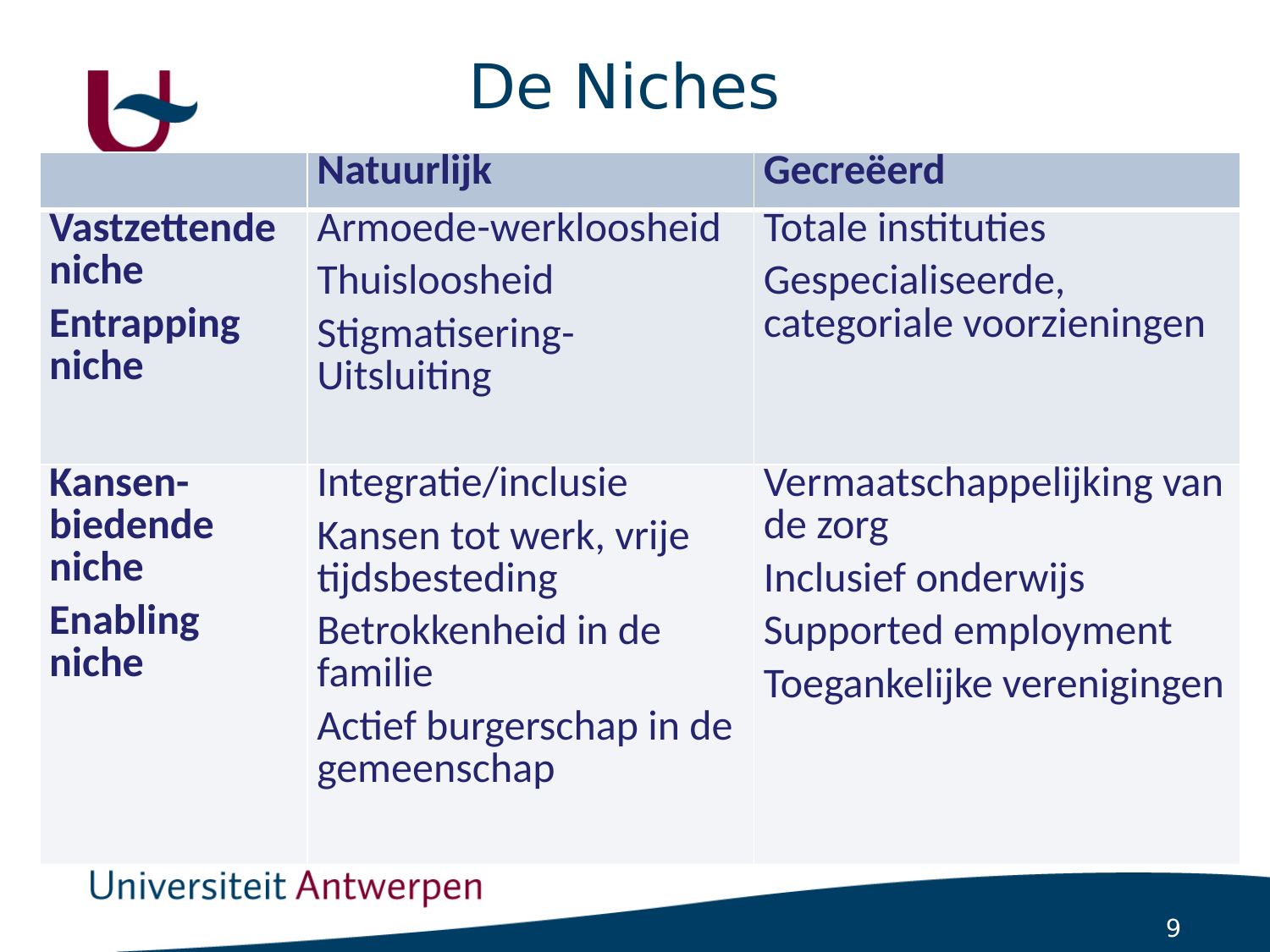

# De Niches
|  | Natuurlijk | Gecreëerd |
| --- | --- | --- |
| Vastzettende niche Entrapping niche | Armoede-werkloosheid Thuisloosheid Stigmatisering- Uitsluiting | Totale instituties Gespecialiseerde, categoriale voorzieningen |
| Kansen-biedende niche Enabling niche | Integratie/inclusie Kansen tot werk, vrije tijdsbesteding Betrokkenheid in de familie Actief burgerschap in de gemeenschap | Vermaatschappelijking van de zorg Inclusief onderwijs Supported employment Toegankelijke verenigingen |